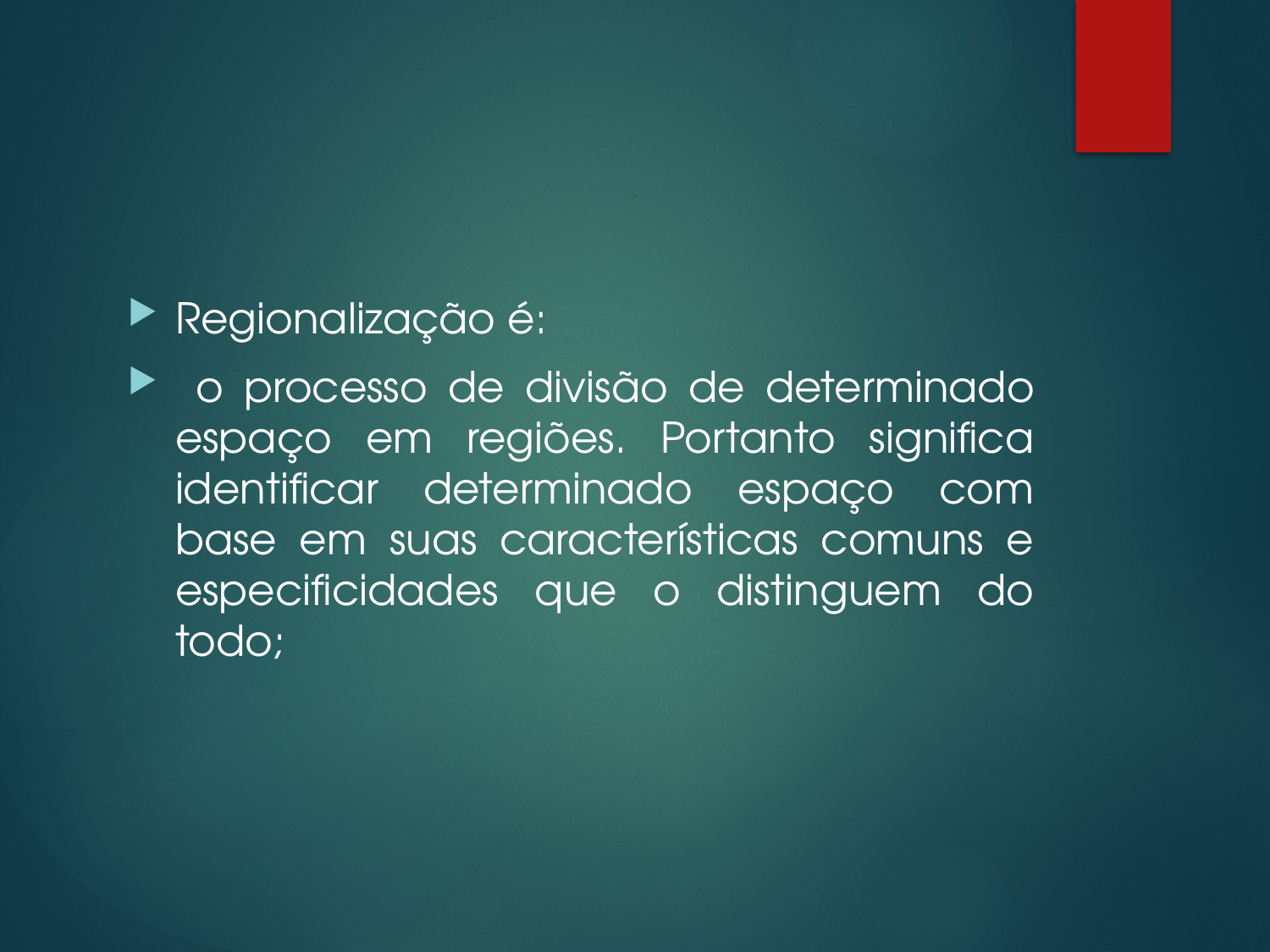

#
Regionalização é:
 o processo de divisão de determinado espaço em regiões. Portanto significa identificar determinado espaço com base em suas características comuns e especificidades que o distinguem do todo;